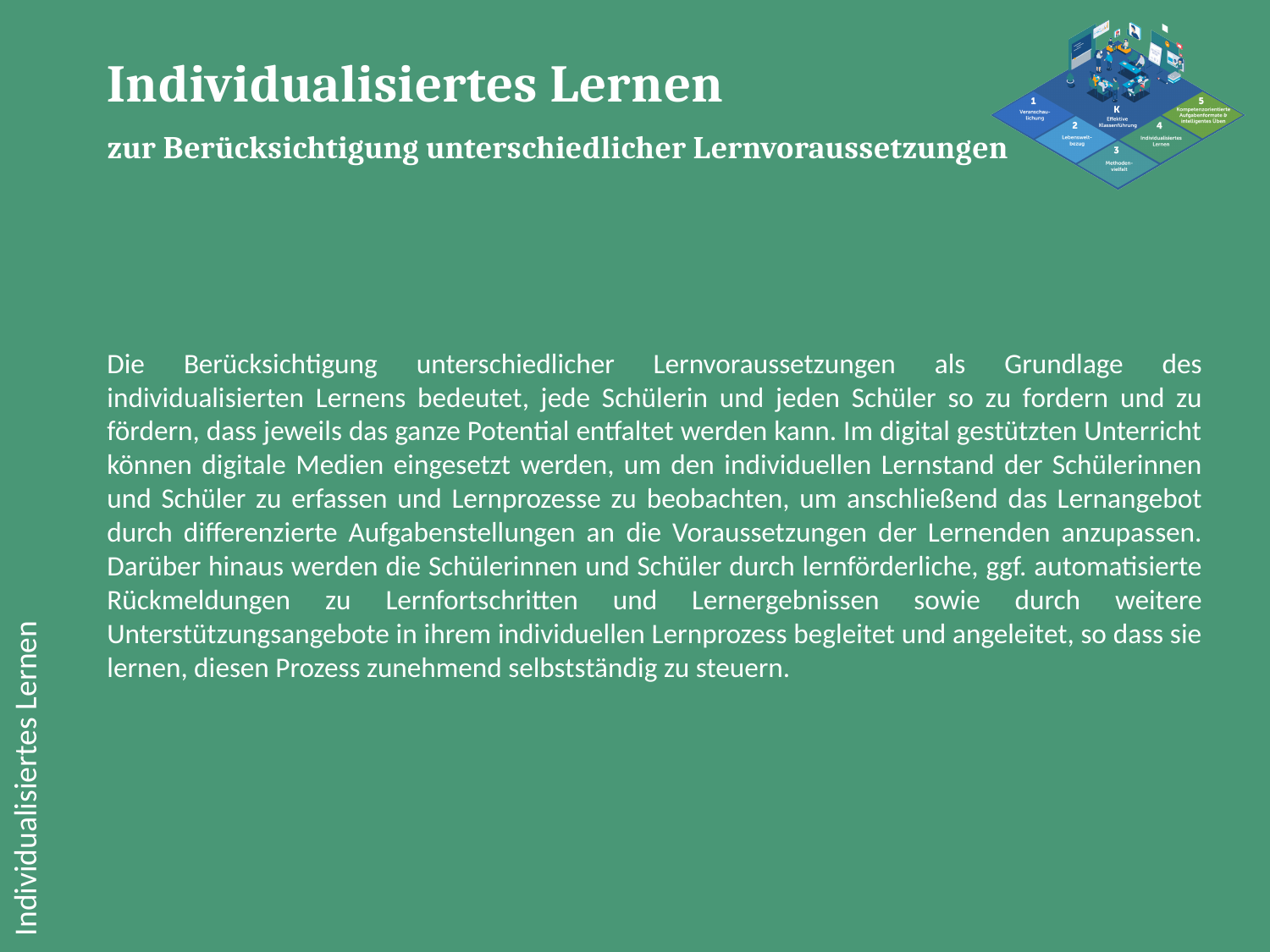

Individualisiertes Lernen
zur Berücksichtigung unterschiedlicher Lernvoraussetzungen

Die Berücksichtigung unterschiedlicher Lernvoraussetzungen als Grundlage des individualisierten Lernens bedeutet, jede Schülerin und jeden Schüler so zu fordern und zu fördern, dass jeweils das ganze Potential entfaltet werden kann. Im digital gestützten Unterricht können digitale Medien eingesetzt werden, um den individuellen Lernstand der Schülerinnen und Schüler zu erfassen und Lernprozesse zu beobachten, um anschließend das Lernangebot durch differenzierte Aufgabenstellungen an die Voraussetzungen der Lernenden anzupassen. Darüber hinaus werden die Schülerinnen und Schüler durch lernförderliche, ggf. automatisierte Rückmeldungen zu Lernfortschritten und Lernergebnissen sowie durch weitere Unterstützungsangebote in ihrem individuellen Lernprozess begleitet und angeleitet, so dass sie lernen, diesen Prozess zunehmend selbstständig zu steuern.